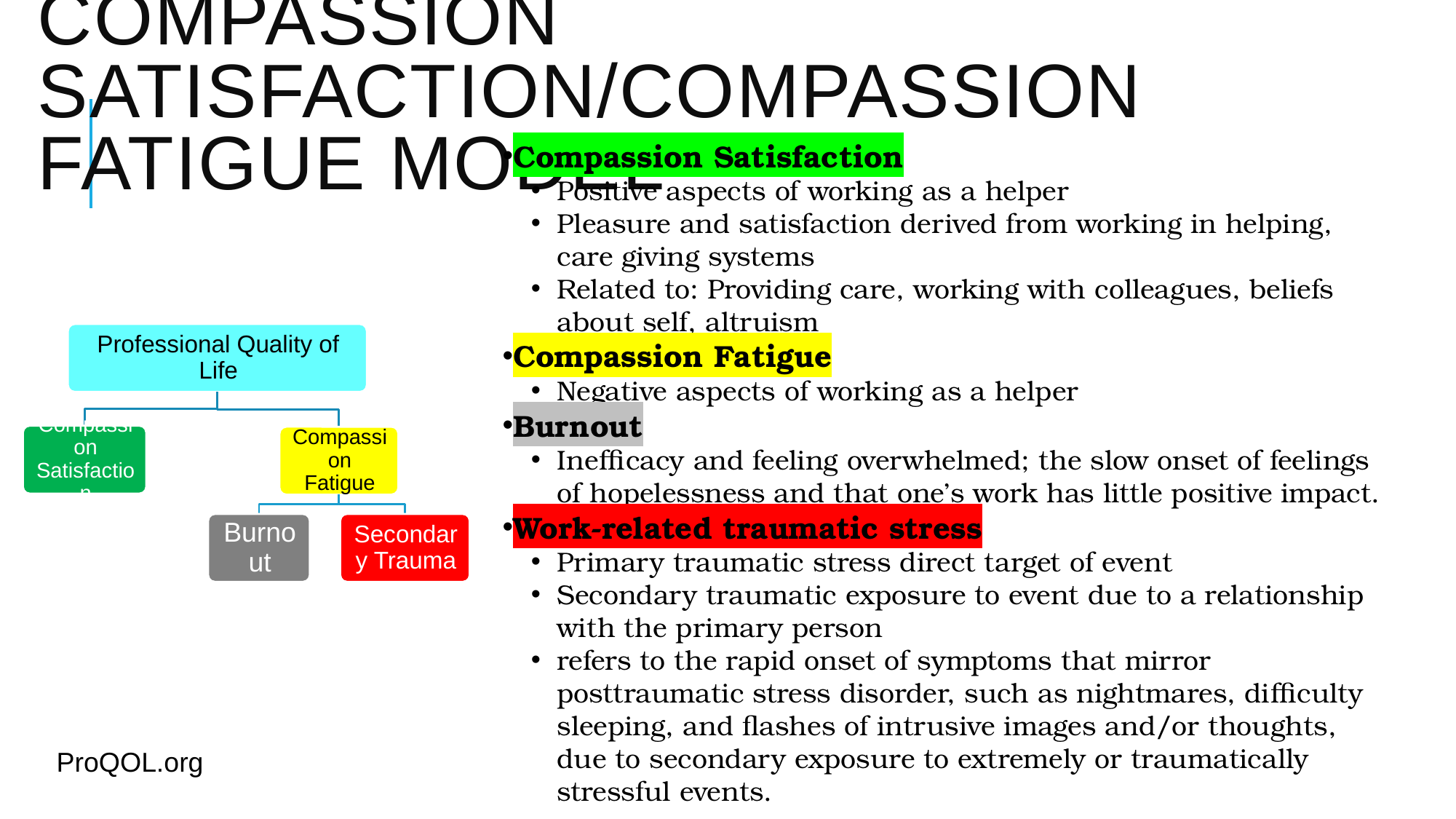

# Compassion Satisfaction/Compassion Fatigue Model
Compassion Satisfaction
Positive aspects of working as a helper
Pleasure and satisfaction derived from working in helping, care giving systems
Related to: Providing care, working with colleagues, beliefs about self, altruism
Compassion Fatigue
Negative aspects of working as a helper
Burnout
Inefficacy and feeling overwhelmed; the slow onset of feelings of hopelessness and that one’s work has little positive impact.
Work-related traumatic stress
Primary traumatic stress direct target of event
Secondary traumatic exposure to event due to a relationship with the primary person
refers to the rapid onset of symptoms that mirror posttraumatic stress disorder, such as nightmares, difficulty sleeping, and flashes of intrusive images and/or thoughts, due to secondary exposure to extremely or traumatically stressful events.
Professional Quality of Life
Compassion Satisfaction
Compassion Fatigue
Burnout
Secondary Trauma
ProQOL.org